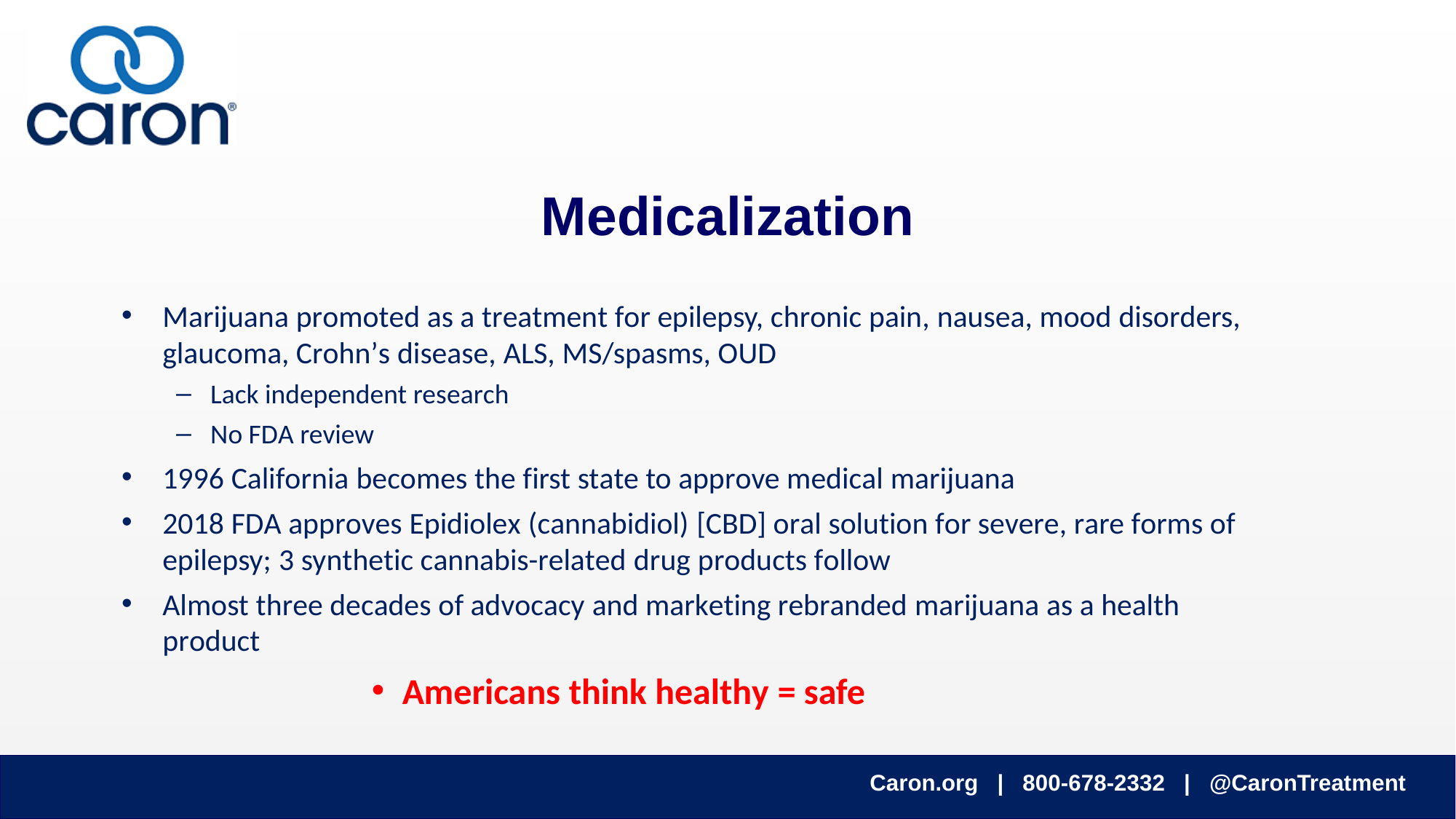

# Medicalization
Marijuana promoted as a treatment for epilepsy, chronic pain, nausea, mood disorders, glaucoma, Crohn’s disease, ALS, MS/spasms, OUD
Lack independent research
No FDA review
1996 California becomes the first state to approve medical marijuana
2018 FDA approves Epidiolex (cannabidiol) [CBD] oral solution for severe, rare forms of epilepsy; 3 synthetic cannabis-related drug products follow
Almost three decades of advocacy and marketing rebranded marijuana as a health product
Americans think healthy = safe